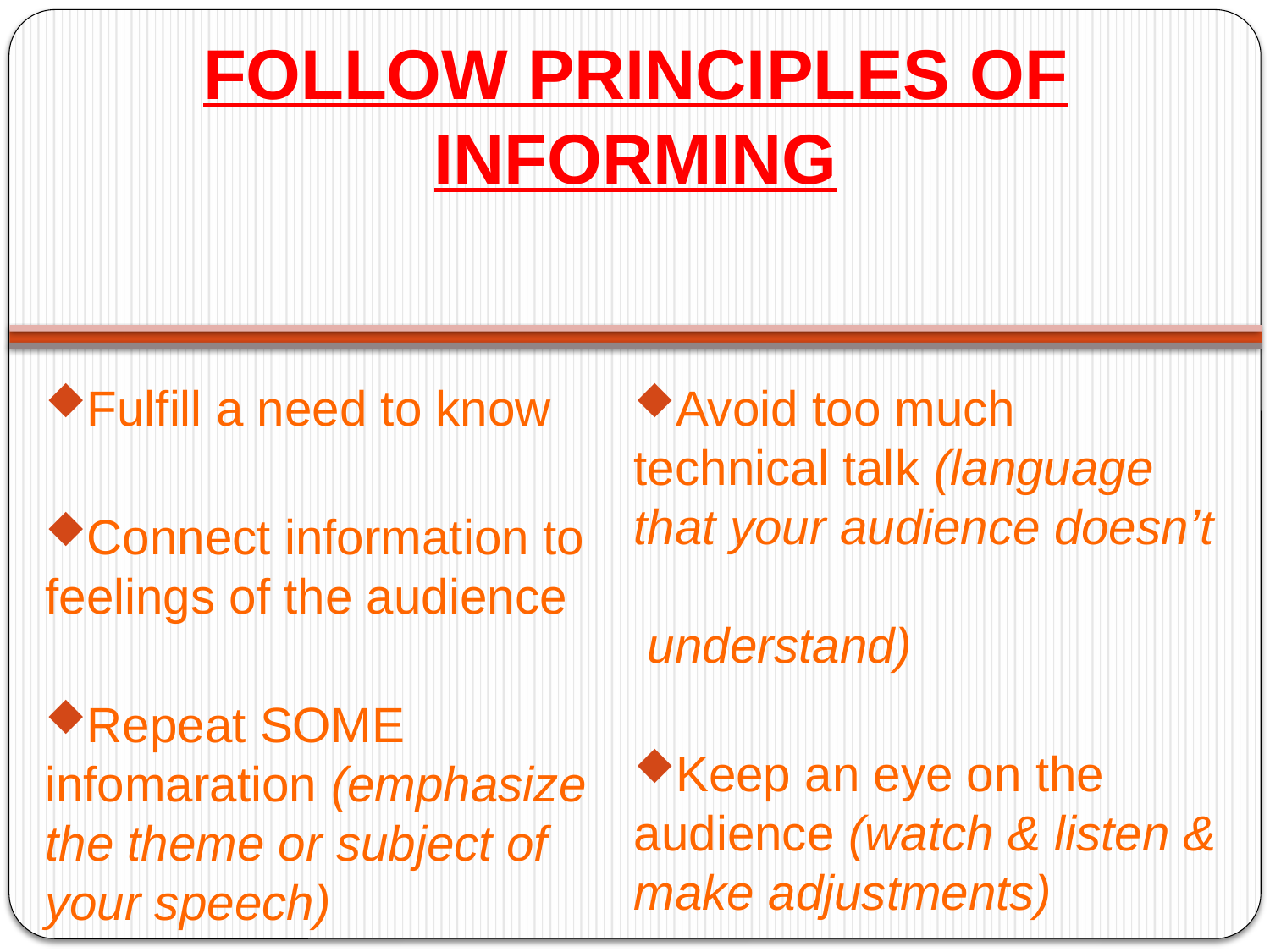

# FOLLOW PRINCIPLES OF INFORMING
Fulfill a need to know
Connect information to feelings of the audience
Repeat SOME infomaration (emphasize the theme or subject of
your speech)
Avoid too much technical talk (language that your audience doesn’t
 understand)
Keep an eye on the audience (watch & listen & make adjustments)